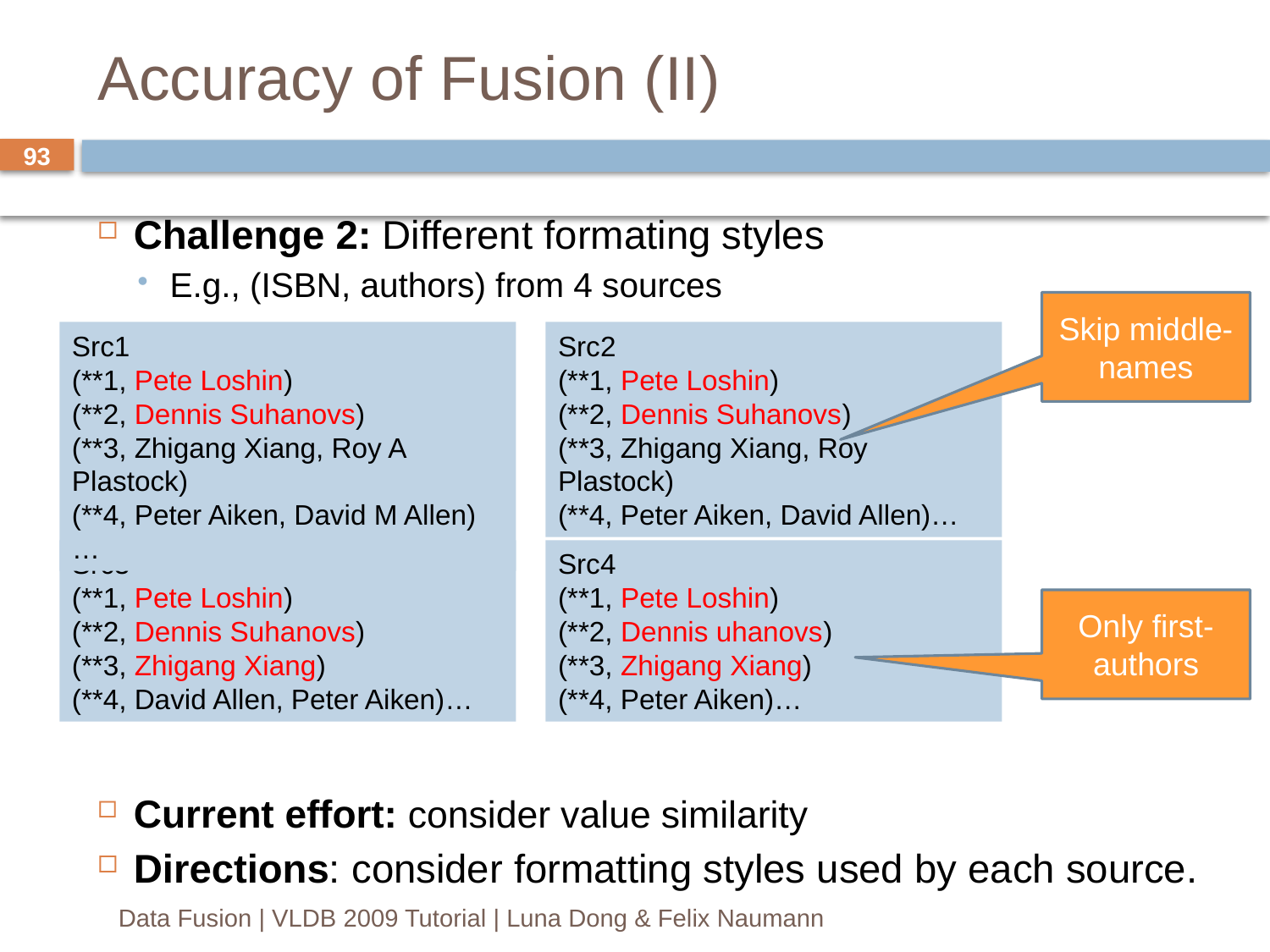

# Accuracy of Fusion (II)
93
Challenge 2: Different formating styles
E.g., (ISBN, authors) from 4 sources

Current effort: consider value similarity
Directions: consider formatting styles used by each source.
Skip middle-names
Src1
(**1, Pete Loshin)
(**2, Dennis Suhanovs)
(**3, Zhigang Xiang, Roy A Plastock)
(**4, Peter Aiken, David M Allen)…
Src2
(**1, Pete Loshin)
(**2, Dennis Suhanovs)
(**3, Zhigang Xiang, Roy Plastock)
(**4, Peter Aiken, David Allen)…
Src3
(**1, Pete Loshin)
(**2, Dennis Suhanovs)
(**3, Zhigang Xiang)
(**4, David Allen, Peter Aiken)…
Src4
(**1, Pete Loshin)
(**2, Dennis uhanovs)
(**3, Zhigang Xiang)
(**4, Peter Aiken)…
Only first-authors
Data Fusion | VLDB 2009 Tutorial | Luna Dong & Felix Naumann